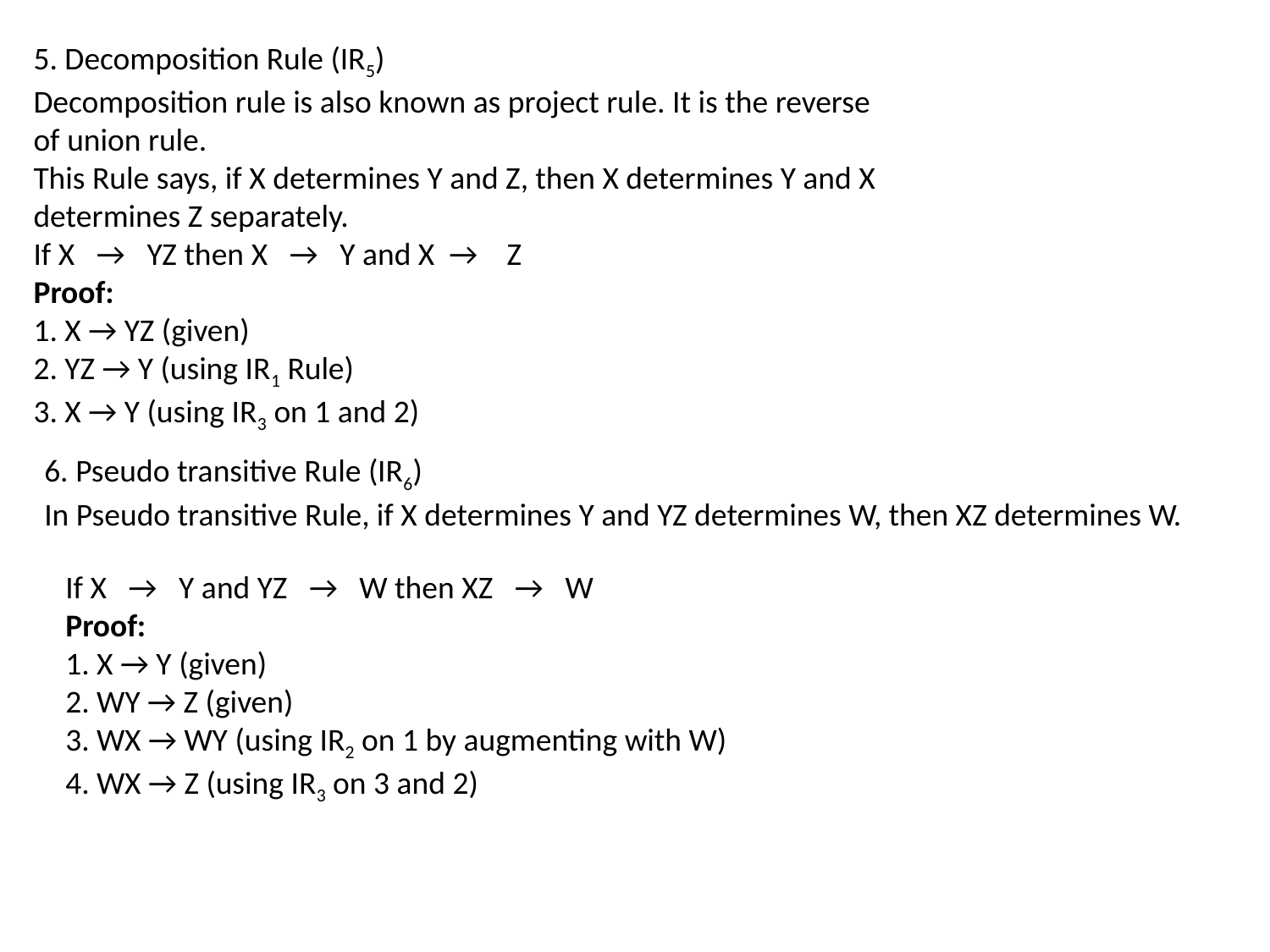

5. Decomposition Rule (IR5)
Decomposition rule is also known as project rule. It is the reverse of union rule.
This Rule says, if X determines Y and Z, then X determines Y and X determines Z separately.
If X   →   YZ then X   →   Y and X  →    Z
Proof:
1. X → YZ (given)
2. YZ → Y (using IR1 Rule)
3. X → Y (using IR3 on 1 and 2)
6. Pseudo transitive Rule (IR6)
In Pseudo transitive Rule, if X determines Y and YZ determines W, then XZ determines W.
If X   →   Y and YZ   →   W then XZ   →   W
Proof:
1. X → Y (given)
2. WY → Z (given)
3. WX → WY (using IR2 on 1 by augmenting with W)
4. WX → Z (using IR3 on 3 and 2)